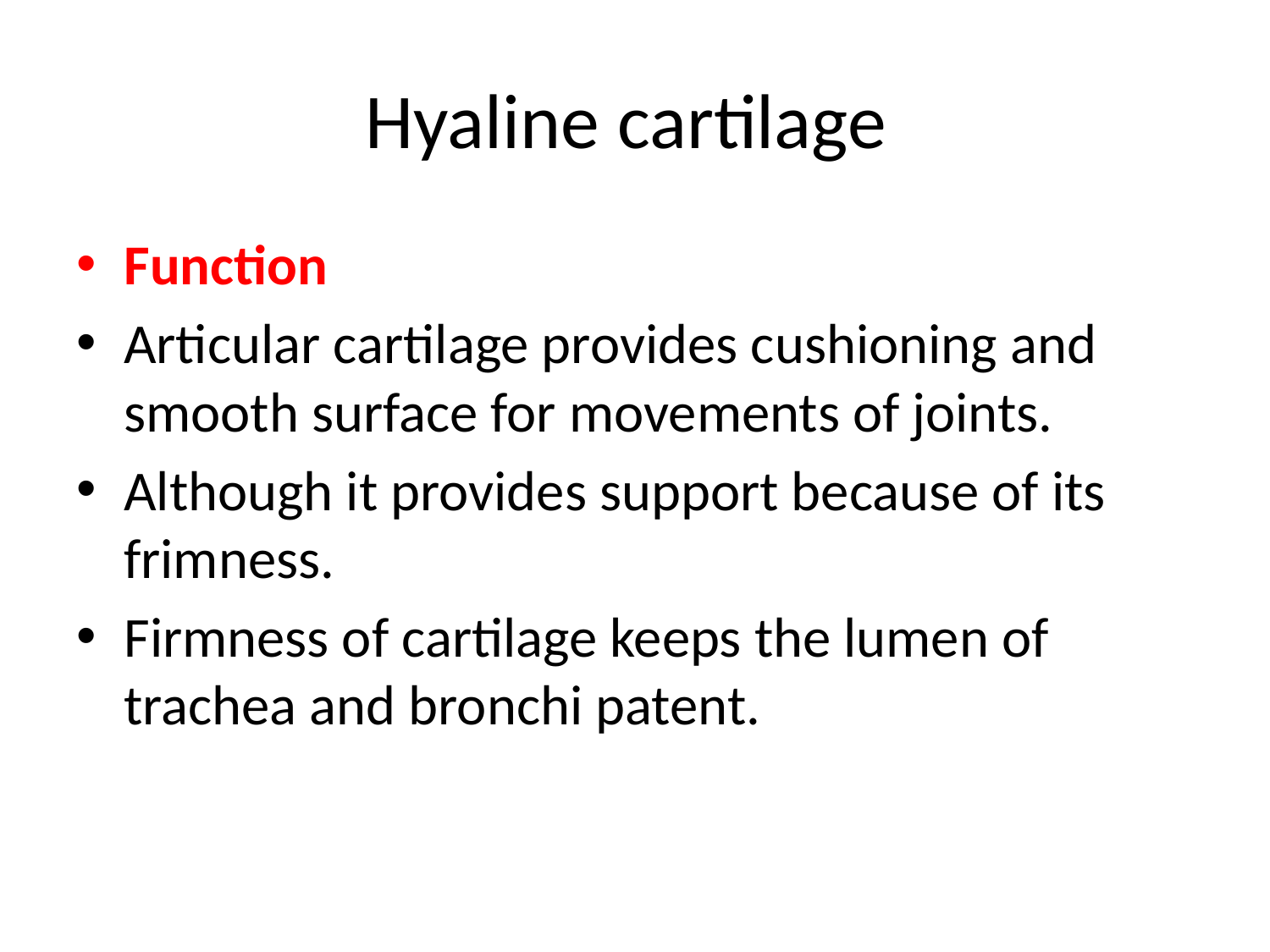

# Hyaline cartilage
Function
Articular cartilage provides cushioning and smooth surface for movements of joints.
Although it provides support because of its frimness.
Firmness of cartilage keeps the lumen of trachea and bronchi patent.